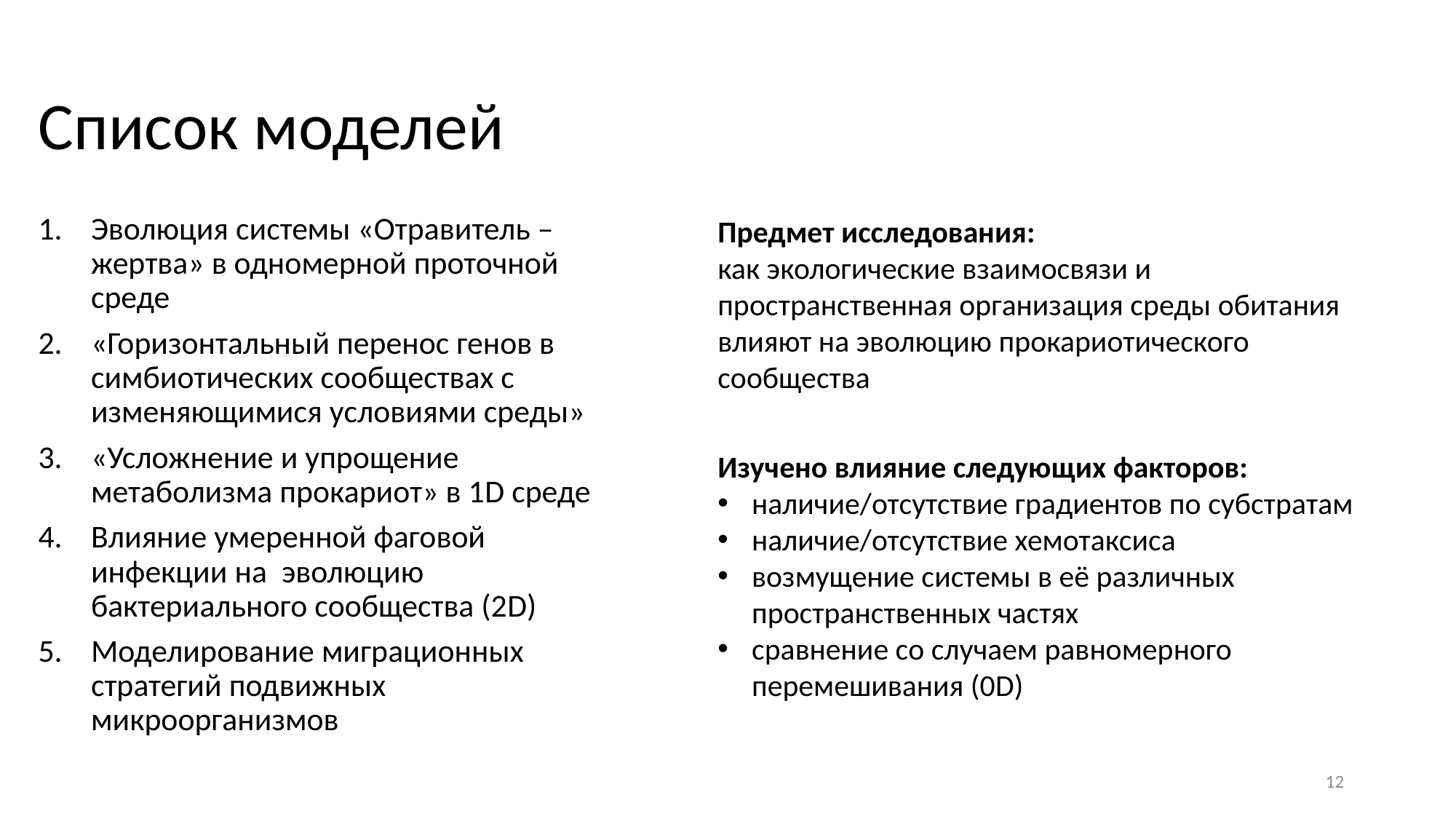

# Список моделей
Эволюция системы «Отравитель – жертва» в одномерной проточной среде
«Горизонтальный перенос генов в симбиотических сообществах с изменяющимися условиями среды»
«Усложнение и упрощение метаболизма прокариот» в 1D среде
Влияние умеренной фаговой инфекции на  эволюцию бактериального сообщества (2D)
Моделирование миграционных стратегий подвижных микроорганизмов

Предмет исследования:
как экологические взаимосвязи и пространственная организация среды обитания влияют на эволюцию прокариотического сообщества
Изучено влияние следующих факторов:
наличие/отсутствие градиентов по субстратам
наличие/отсутствие хемотаксиса
возмущение системы в её различных пространственных частях
сравнение со случаем равномерного перемешивания (0D)

12